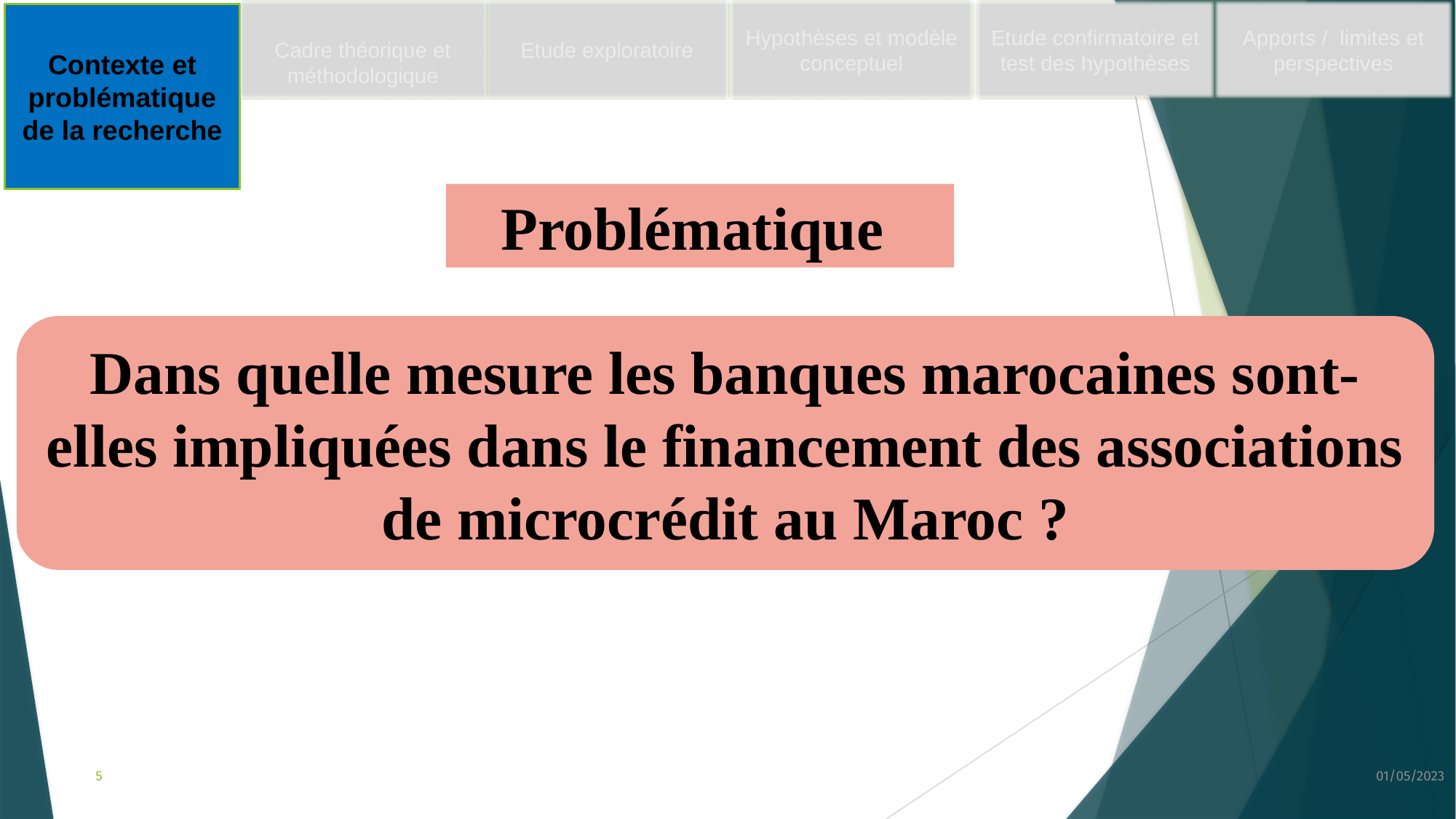

Etude confirmatoire et test des hypothèses

Cadre théorique et méthodologique
Etude exploratoire
Hypothèses et modèle conceptuel
Apports /  limites et perspectives
Contexte et problématique de la recherche
Problématique
Dans quelle mesure les banques marocaines sont-elles impliquées dans le financement des associations de microcrédit au Maroc ?
5
01/05/2023